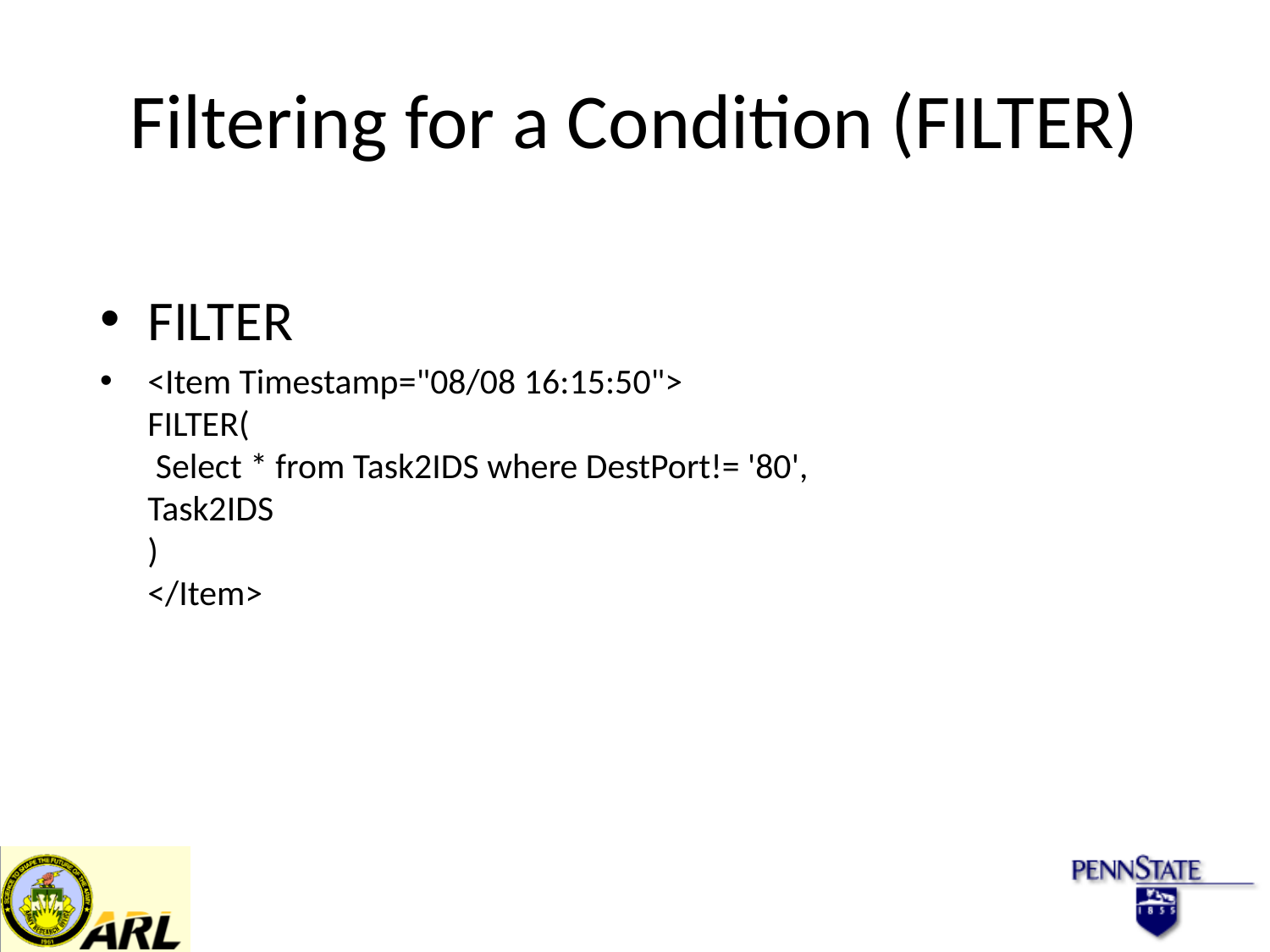

# Filtering for a Condition (FILTER)
FILTER
<Item Timestamp="08/08 16:15:50">
FILTER(
 Select * from Task2IDS where DestPort!= '80',
Task2IDS
)
</Item>